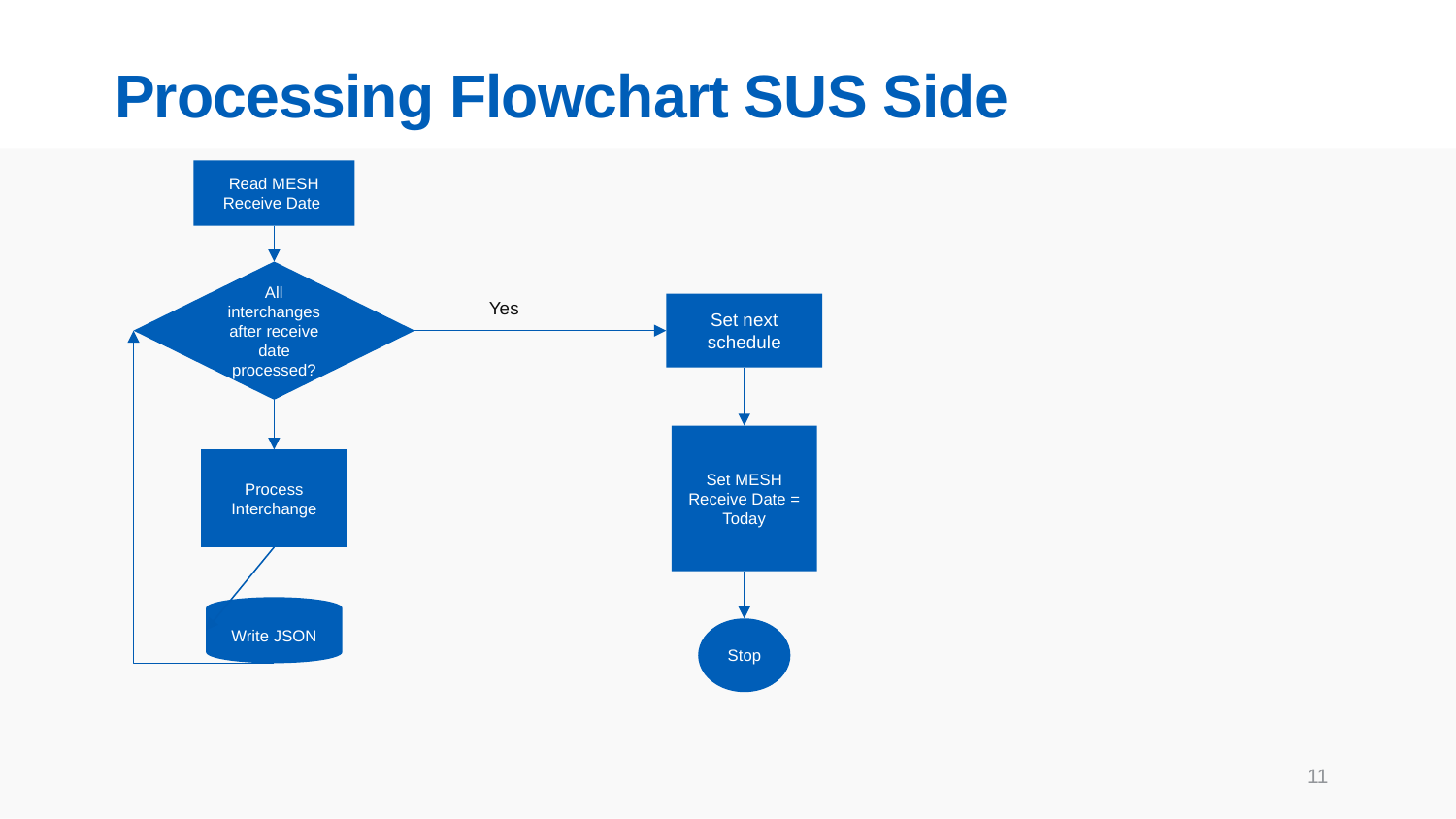

# Processing Flowchart SUS Side
Read MESH Receive Date
All interchanges after receive date processed?
Yes
Set next schedule
Set MESH Receive Date = Today
Process Interchange
Write JSON
Stop
11